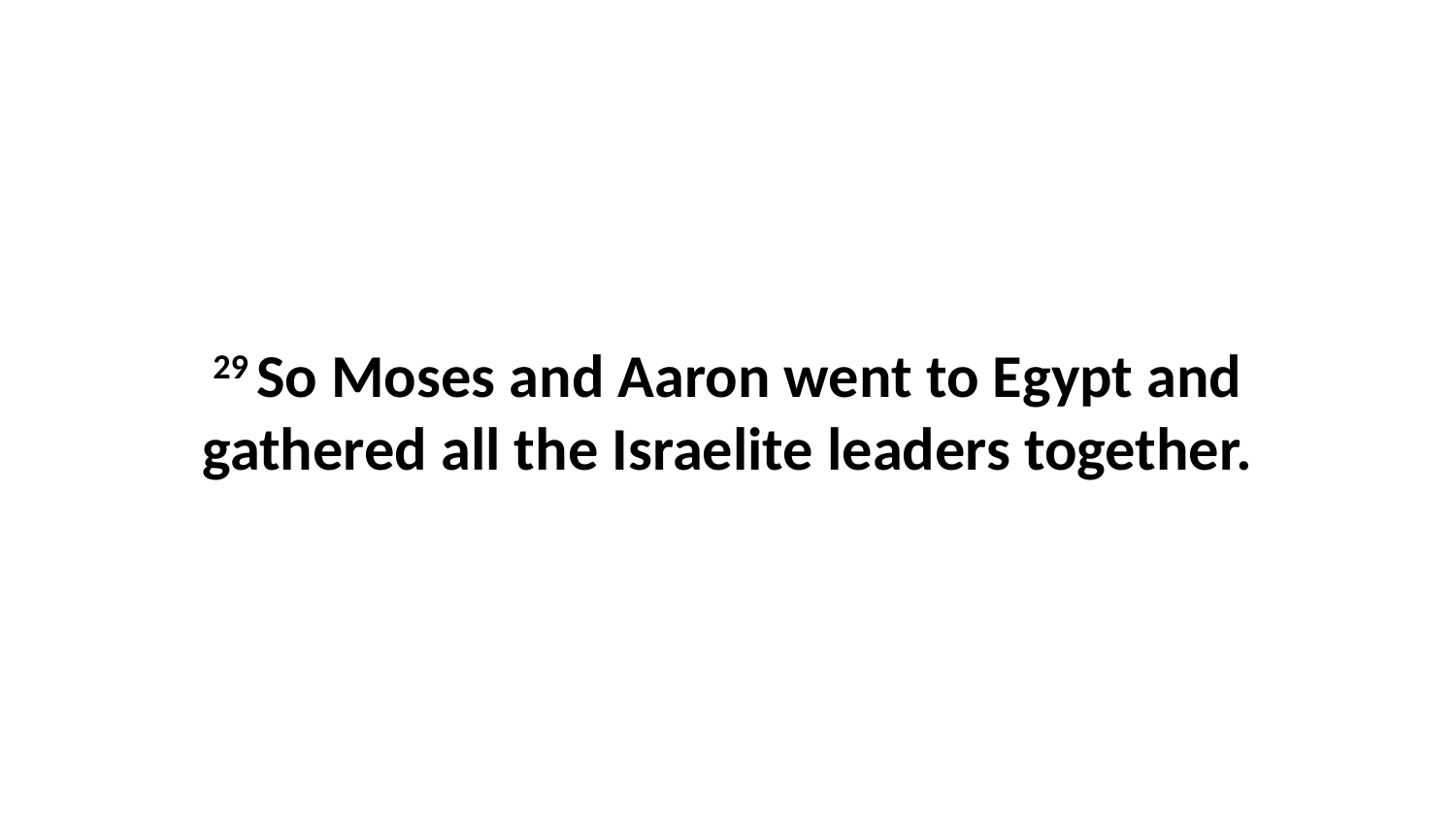

29 So Moses and Aaron went to Egypt and gathered all the Israelite leaders together.